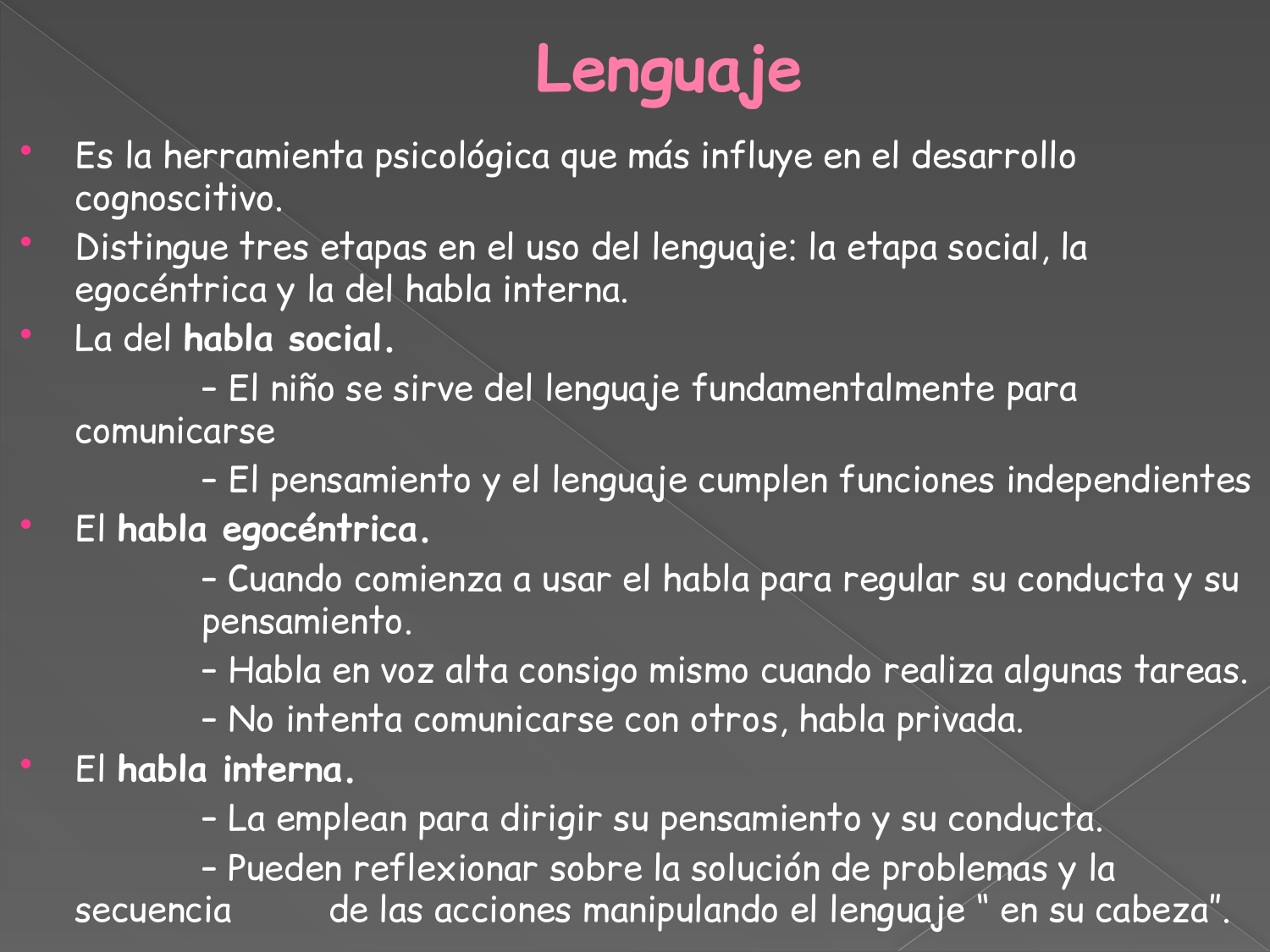

# Lenguaje
Es la herramienta psicológica que más influye en el desarrollo cognoscitivo.
Distingue tres etapas en el uso del lenguaje: la etapa social, la egocéntrica y la del habla interna.
La del habla social.
		– El niño se sirve del lenguaje fundamentalmente para comunicarse
		– El pensamiento y el lenguaje cumplen funciones independientes
El habla egocéntrica.
		– Cuando comienza a usar el habla para regular su conducta y su 	pensamiento.
		– Habla en voz alta consigo mismo cuando realiza algunas tareas.
		– No intenta comunicarse con otros, habla privada.
El habla interna.
		– La emplean para dirigir su pensamiento y su conducta.
		– Pueden reflexionar sobre la solución de problemas y la secuencia 	de las acciones manipulando el lenguaje “ en su cabeza”.